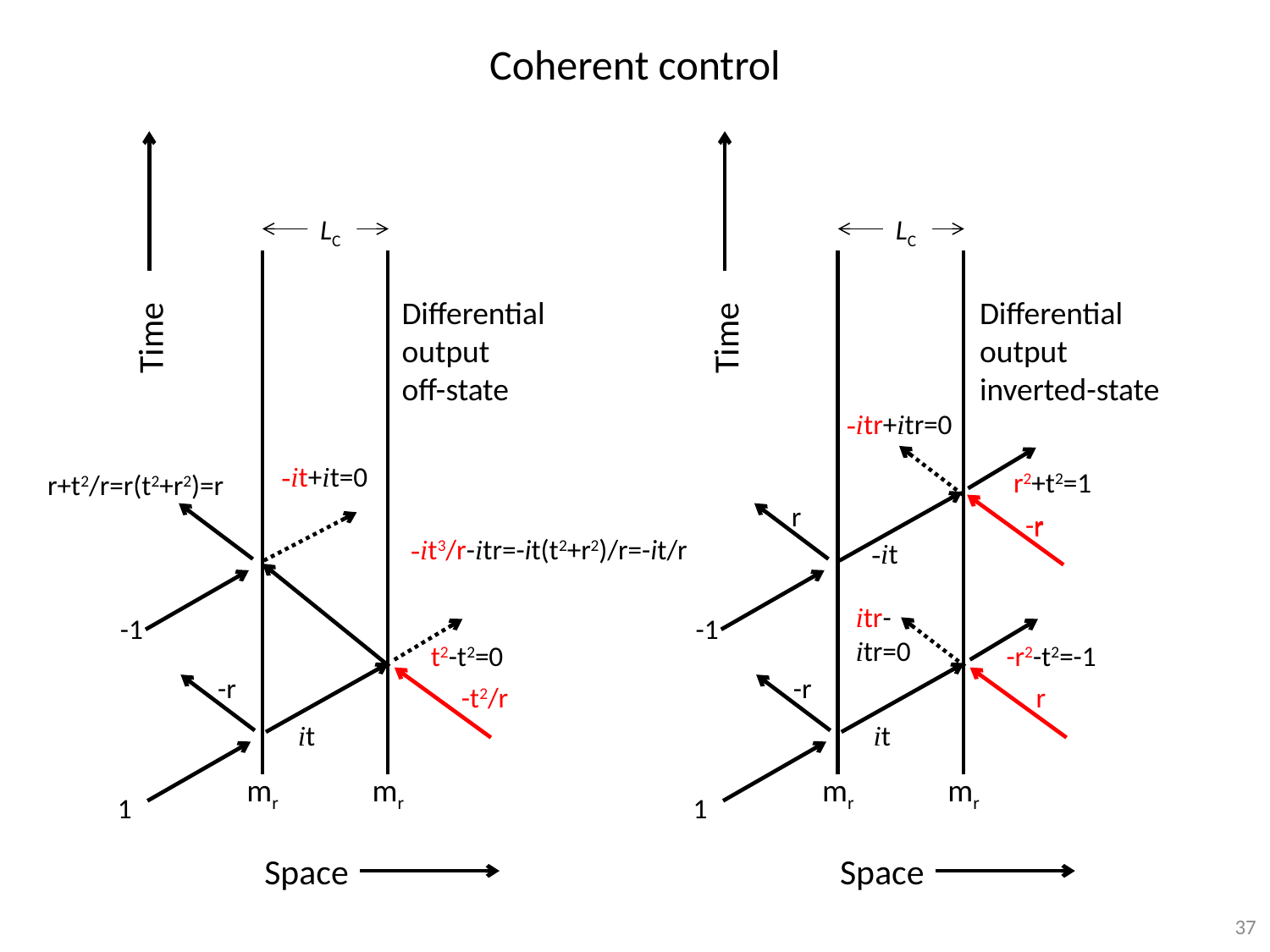

Coherent control
LC
Time
-it+it=0
r+t2/r=r(t2+r2)=r
-it3/r-itr=-it(t2+r2)/r=-it/r
-1
t2-t2=0
-r
-t2/r
it
mr
mr
1
Space
LC
Time
-itr+itr=0
r2+t2=1
r
-r
r
-it
itr-itr=0
-1
-r2-t2=-1
-r
r
it
mr
mr
1
Space
Differential
output
off-state
Differential
output
inverted-state
37